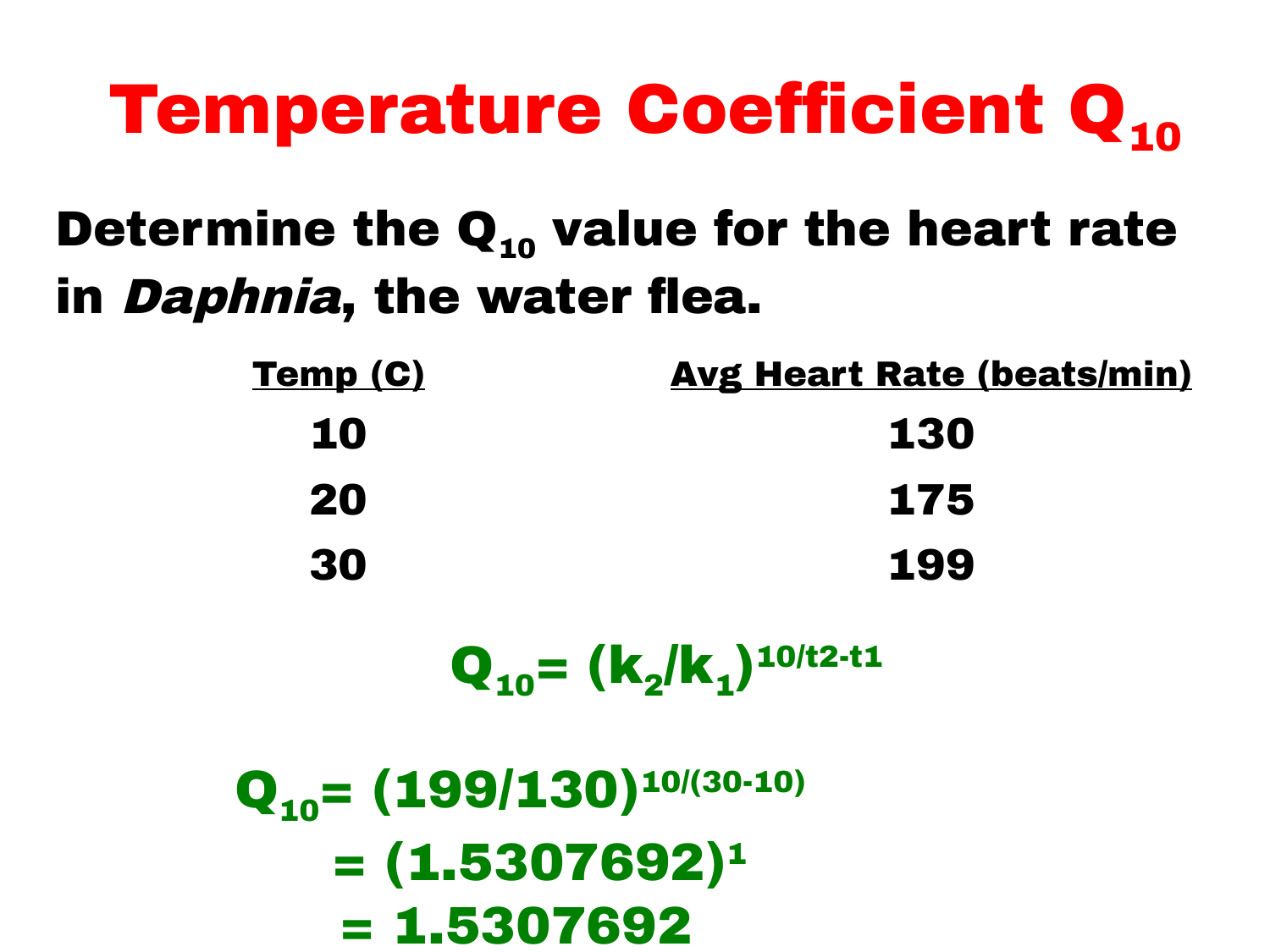

# Temperature Coefficient Q10
Determine the Q10 value for the heart rate in Daphnia, the water flea.

| Temp (C) | Avg Heart Rate (beats/min) |
| --- | --- |
| 10 | 130 |
| 20 | 175 |
| 30 | 199 |
Q10= (k2/k1)10/t2-t1

Q10= (199/130)10/(30-10)
      = (1.5307692)1
      = 1.5307692